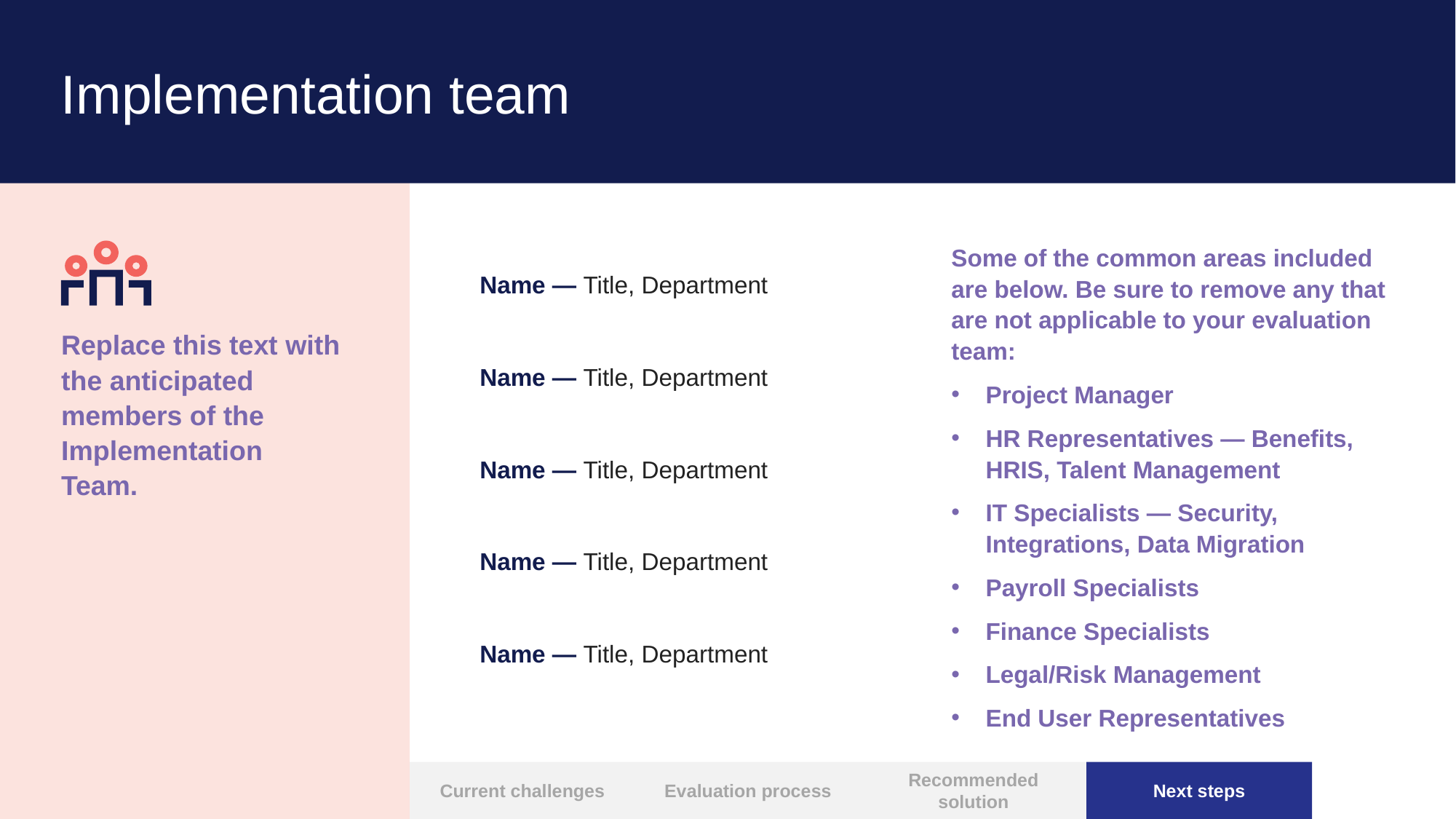

# Implementation team

Some of the common areas included are below. Be sure to remove any that are not applicable to your evaluation team:
Project Manager
HR Representatives — Benefits, HRIS, Talent Management
IT Specialists — Security, Integrations, Data Migration
Payroll Specialists
Finance Specialists
Legal/Risk Management
End User Representatives
Name — Title, Department
Replace this text with the anticipated members of the Implementation Team.
Name — Title, Department
Name — Title, Department
Name — Title, Department
Name — Title, Department
Current challenges
Evaluation process
Recommended solution
Next steps